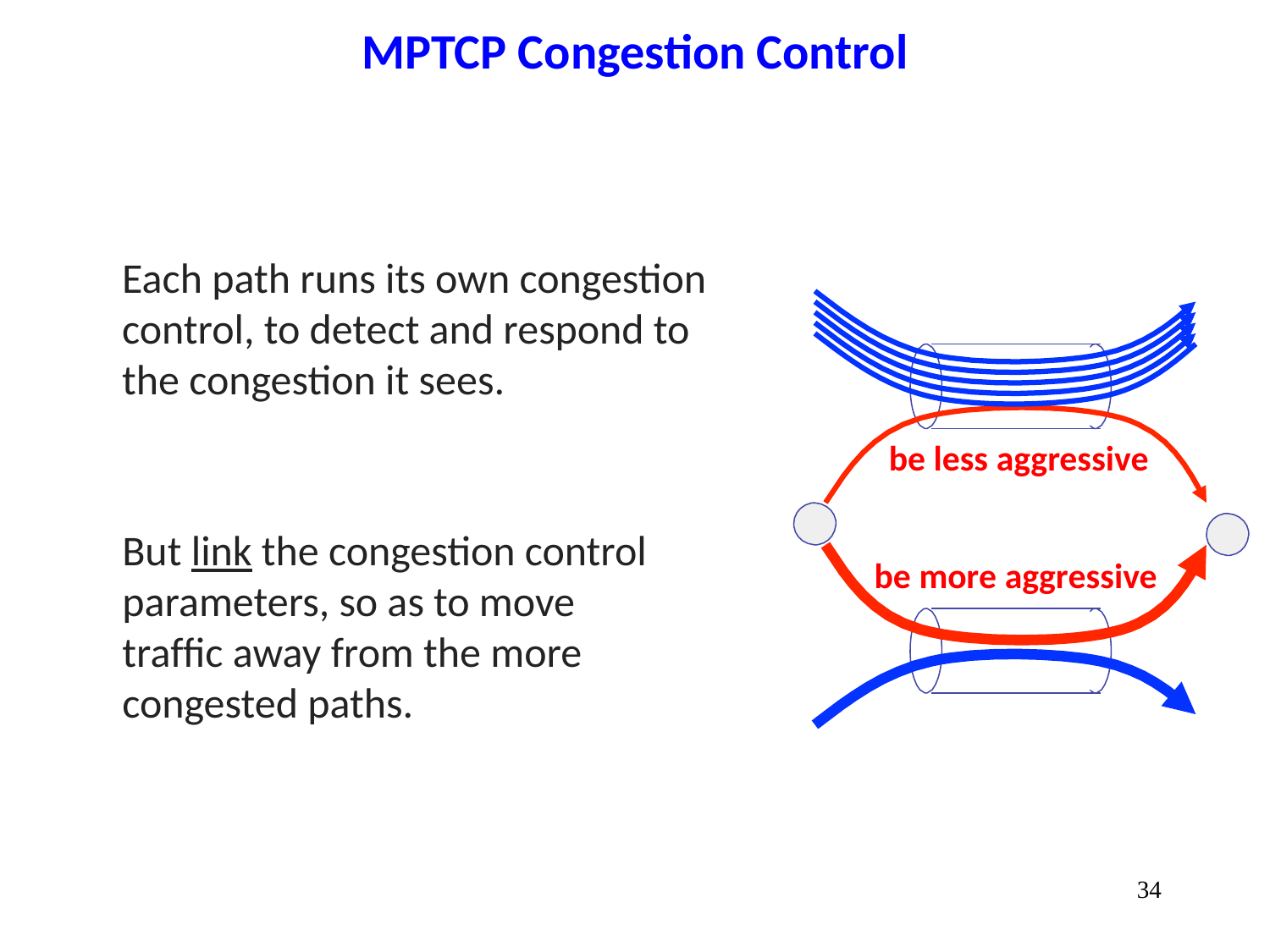

# MPTCP Congestion Control
Each path runs its own congestion control, to detect and respond to the congestion it sees.

be less aggressive

But link the congestion control parameters, so as to move trafﬁc away from the more congested paths.

be more aggressive

34